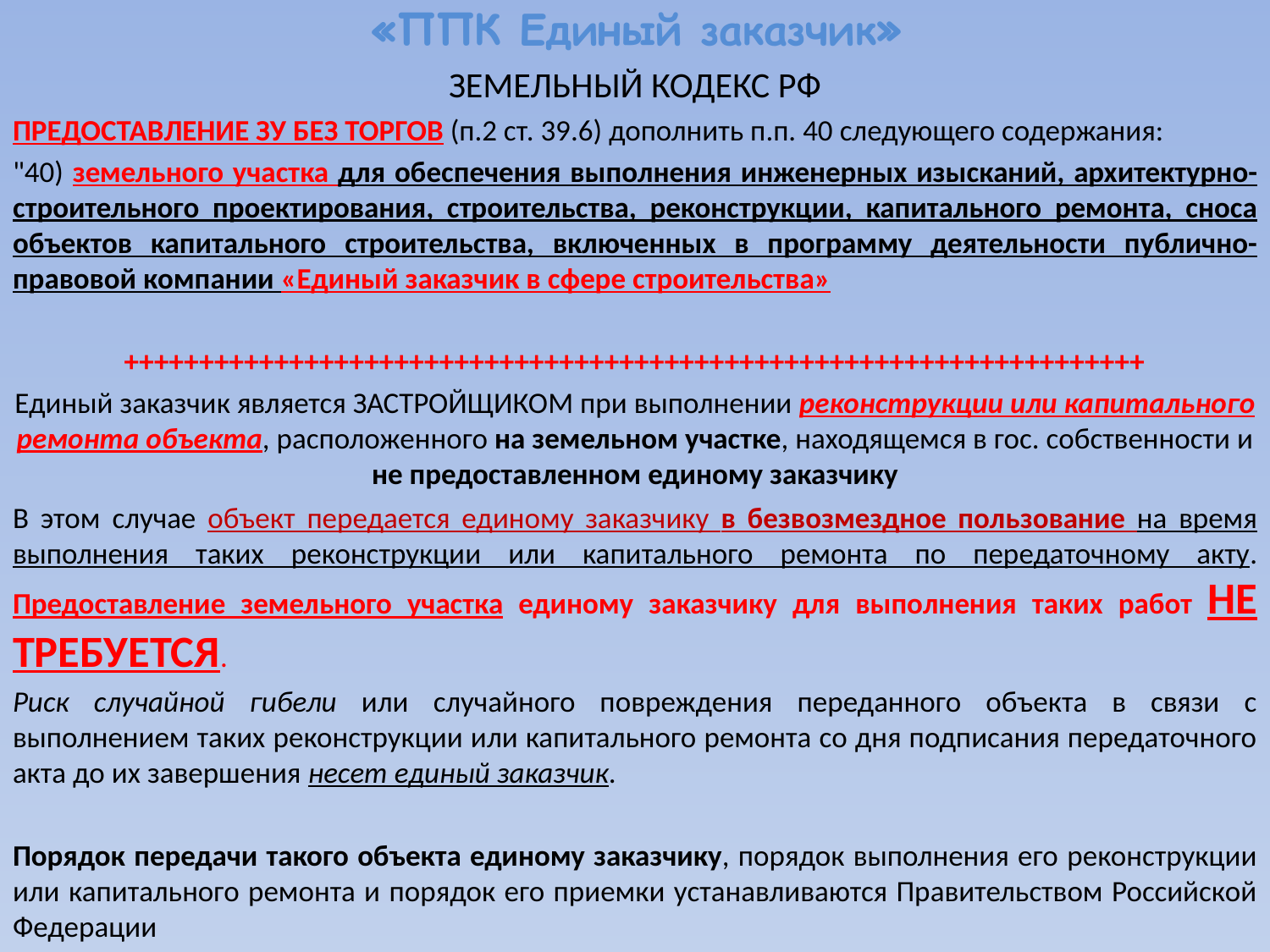

# «ППК Единый заказчик»
ЗЕМЕЛЬНЫЙ КОДЕКС РФ
ПРЕДОСТАВЛЕНИЕ ЗУ БЕЗ ТОРГОВ (п.2 ст. 39.6) дополнить п.п. 40 следующего содержания:
"40) земельного участка для обеспечения выполнения инженерных изысканий, архитектурно-строительного проектирования, строительства, реконструкции, капитального ремонта, сноса объектов капитального строительства, включенных в программу деятельности публично-правовой компании «Единый заказчик в сфере строительства»

++++++++++++++++++++++++++++++++++++++++++++++++++++++++++++++++++++
Единый заказчик является ЗАСТРОЙЩИКОМ при выполнении реконструкции или капитального ремонта объекта, расположенного на земельном участке, находящемся в гос. собственности и не предоставленном единому заказчику
В этом случае объект передается единому заказчику в безвозмездное пользование на время выполнения таких реконструкции или капитального ремонта по передаточному акту. Предоставление земельного участка единому заказчику для выполнения таких работ НЕ ТРЕБУЕТСЯ.
Риск случайной гибели или случайного повреждения переданного объекта в связи с выполнением таких реконструкции или капитального ремонта со дня подписания передаточного акта до их завершения несет единый заказчик.

Порядок передачи такого объекта единому заказчику, порядок выполнения его реконструкции или капитального ремонта и порядок его приемки устанавливаются Правительством Российской Федерации